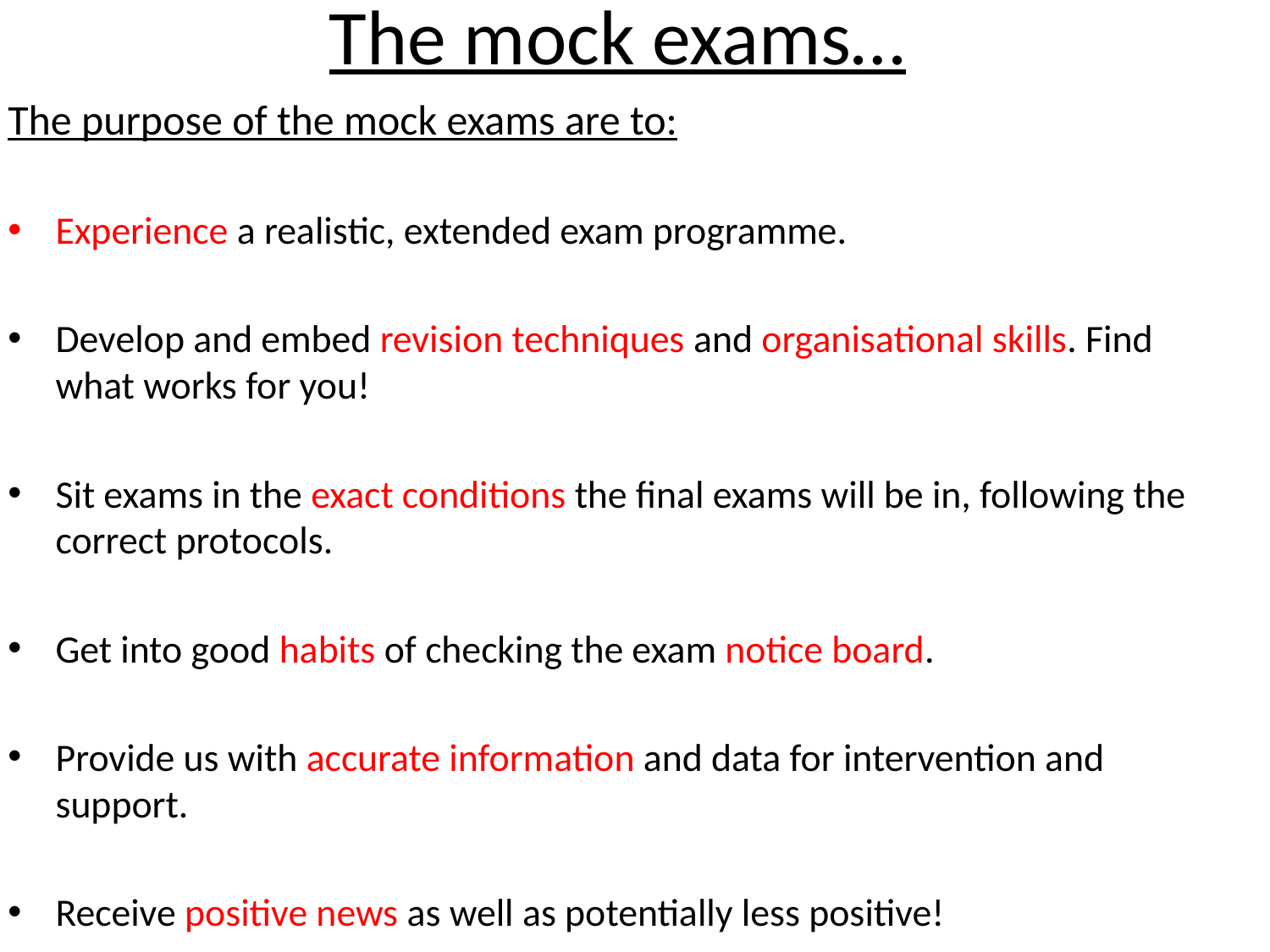

# The mock exams…
The purpose of the mock exams are to:

Experience a realistic, extended exam programme.

Develop and embed revision techniques and organisational skills. Find what works for you!

Sit exams in the exact conditions the final exams will be in, following the correct protocols.

Get into good habits of checking the exam notice board.

Provide us with accurate information and data for intervention and support.

Receive positive news as well as potentially less positive!